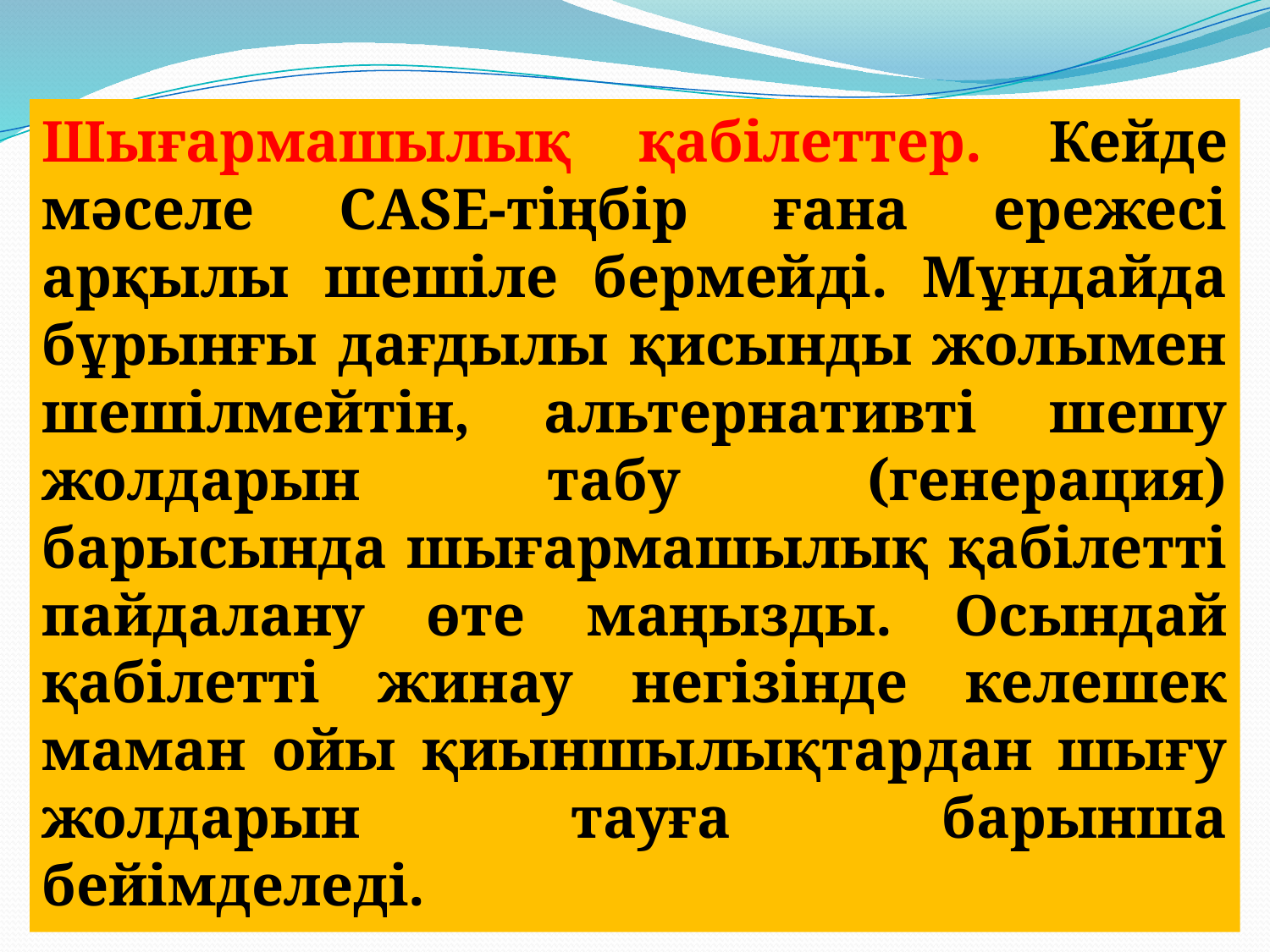

Шығармашылық қабілеттер. Кейде мәселе CASE-тіңбір ғана ережесі арқылы шешіле бермейді. Мұндайда бұрынғы дағдылы қисынды жолымен шешілмейтін, альтернативті шешу жолдарын табу (генерация) барысында шығармашылық қабілетті пайдалану өте маңызды. Осындай қабілетті жинау негізінде келешек маман ойы қиыншылықтардан шығу жолдарын тауға барынша бейімделеді.